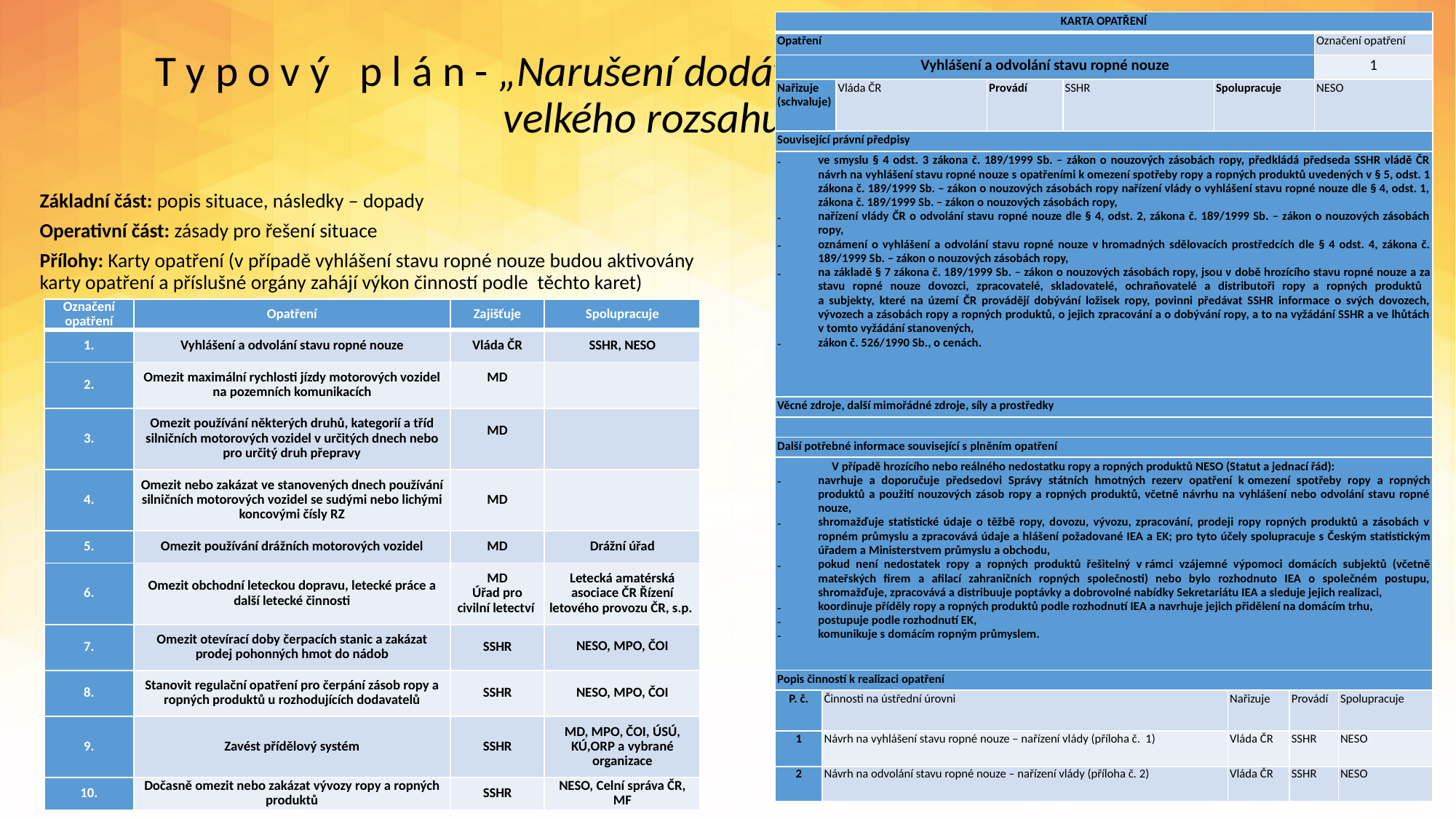

| KARTA OPATŘENÍ |  |  |  |  |  |  |  |  |  |
| --- | --- | --- | --- | --- | --- | --- | --- | --- | --- |
| Opatření |  |  |  |  |  |  |  | Označení opatření |  |
| Vyhlášení a odvolání stavu ropné nouze |  |  |  |  |  |  |  | 1 |  |
| Nařizuje (schvaluje) |  | Vláda ČR | Provádí | SSHR | Spolupracuje |  |  | NESO |  |
| Související právní předpisy |  |  |  |  |  |  |  |  |  |
| ve smyslu § 4 odst. 3 zákona č. 189/1999 Sb. – zákon o nouzových zásobách ropy, předkládá předseda SSHR vládě ČR návrh na vyhlášení stavu ropné nouze s opatřeními k omezení spotřeby ropy a ropných produktů uvedených v § 5, odst. 1 zákona č. 189/1999 Sb. – zákon o nouzových zásobách ropy nařízení vlády o vyhlášení stavu ropné nouze dle § 4, odst. 1, zákona č. 189/1999 Sb. – zákon o nouzových zásobách ropy, nařízení vlády ČR o odvolání stavu ropné nouze dle § 4, odst. 2, zákona č. 189/1999 Sb. – zákon o nouzových zásobách ropy, oznámení o vyhlášení a odvolání stavu ropné nouze v hromadných sdělovacích prostředcích dle § 4 odst. 4, zákona č. 189/1999 Sb. – zákon o nouzových zásobách ropy, na základě § 7 zákona č. 189/1999 Sb. – zákon o nouzových zásobách ropy, jsou v době hrozícího stavu ropné nouze a za stavu ropné nouze dovozci, zpracovatelé, skladovatelé, ochraňovatelé a distributoři ropy a ropných produktů a subjekty, které na území ČR provádějí dobývání ložisek ropy, povinni předávat SSHR informace o svých dovozech, vývozech a zásobách ropy a ropných produktů, o jejich zpracování a o dobývání ropy, a to na vyžádání SSHR a ve lhůtách v tomto vyžádání stanovených, zákon č. 526/1990 Sb., o cenách. |  |  |  |  |  |  |  |  |  |
| Věcné zdroje, další mimořádné zdroje, síly a prostředky |  |  |  |  |  |  |  |  |  |
|  |  |  |  |  |  |  |  |  |  |
| Další potřebné informace související s plněním opatření |  |  |  |  |  |  |  |  |  |
| V případě hrozícího nebo reálného nedostatku ropy a ropných produktů NESO (Statut a jednací řád): navrhuje a doporučuje předsedovi Správy státních hmotných rezerv opatření k omezení spotřeby ropy a ropných produktů a použití nouzových zásob ropy a ropných produktů, včetně návrhu na vyhlášení nebo odvolání stavu ropné nouze, shromažďuje statistické údaje o těžbě ropy, dovozu, vývozu, zpracování, prodeji ropy ropných produktů a zásobách v ropném průmyslu a zpracovává údaje a hlášení požadované IEA a EK; pro tyto účely spolupracuje s Českým statistickým úřadem a Ministerstvem průmyslu a obchodu, pokud není nedostatek ropy a ropných produktů řešitelný v rámci vzájemné výpomoci domácích subjektů (včetně mateřských firem a afilací zahraničních ropných společnosti) nebo bylo rozhodnuto IEA o společném postupu, shromažďuje, zpracovává a distribuuje poptávky a dobrovolné nabídky Sekretariátu IEA a sleduje jejich realizaci, koordinuje příděly ropy a ropných produktů podle rozhodnutí IEA a navrhuje jejich přidělení na domácím trhu, postupuje podle rozhodnutí EK, komunikuje s domácím ropným průmyslem. |  |  |  |  |  |  |  |  |  |
| Popis činností k realizaci opatření |  |  |  |  |  |  |  |  |  |
| P. č. | Činnosti na ústřední úrovni |  |  |  |  | Nařizuje | Provádí |  | Spolupracuje |
| 1 | Návrh na vyhlášení stavu ropné nouze – nařízení vlády (příloha č. 1) |  |  |  |  | Vláda ČR | SSHR |  | NESO |
| 2 | Návrh na odvolání stavu ropné nouze – nařízení vlády (příloha č. 2) |  |  |  |  | Vláda ČR | SSHR |  | NESO |
# T y p o v ý   p l á n - „Narušení dodávek ropy a ropných produktů velkého rozsahu“ (SSHR)
Základní část: popis situace, následky – dopady
Operativní část: zásady pro řešení situace
Přílohy: Karty opatření (v případě vyhlášení stavu ropné nouze budou aktivovány karty opatření a příslušné orgány zahájí výkon činností podle  těchto karet)
| Označení opatření | Opatření | Zajišťuje | Spolupracuje |
| --- | --- | --- | --- |
| 1. | Vyhlášení a odvolání stavu ropné nouze | Vláda ČR | SSHR, NESO |
| 2. | Omezit maximální rychlosti jízdy motorových vozidel na pozemních komunikacích | MD |  |
| 3. | Omezit používání některých druhů, kategorií a tříd silničních motorových vozidel v určitých dnech nebo pro určitý druh přepravy | MD |  |
| 4. | Omezit nebo zakázat ve stanovených dnech používání silničních motorových vozidel se sudými nebo lichými koncovými čísly RZ | MD |  |
| 5. | Omezit používání drážních motorových vozidel | MD | Drážní úřad |
| 6. | Omezit obchodní leteckou dopravu, letecké práce a další letecké činnosti | MD Úřad pro civilní letectví | Letecká amatérská asociace ČR Řízení letového provozu ČR, s.p. |
| 7. | Omezit otevírací doby čerpacích stanic a zakázat prodej pohonných hmot do nádob | SSHR | NESO, MPO, ČOI |
| 8. | Stanovit regulační opatření pro čerpání zásob ropy a ropných produktů u rozhodujících dodavatelů | SSHR | NESO, MPO, ČOI |
| 9. | Zavést přídělový systém | SSHR | MD, MPO, ČOI, ÚSÚ, KÚ,ORP a vybrané organizace |
| 10. | Dočasně omezit nebo zakázat vývozy ropy a ropných produktů | SSHR | NESO, Celní správa ČR, MF |